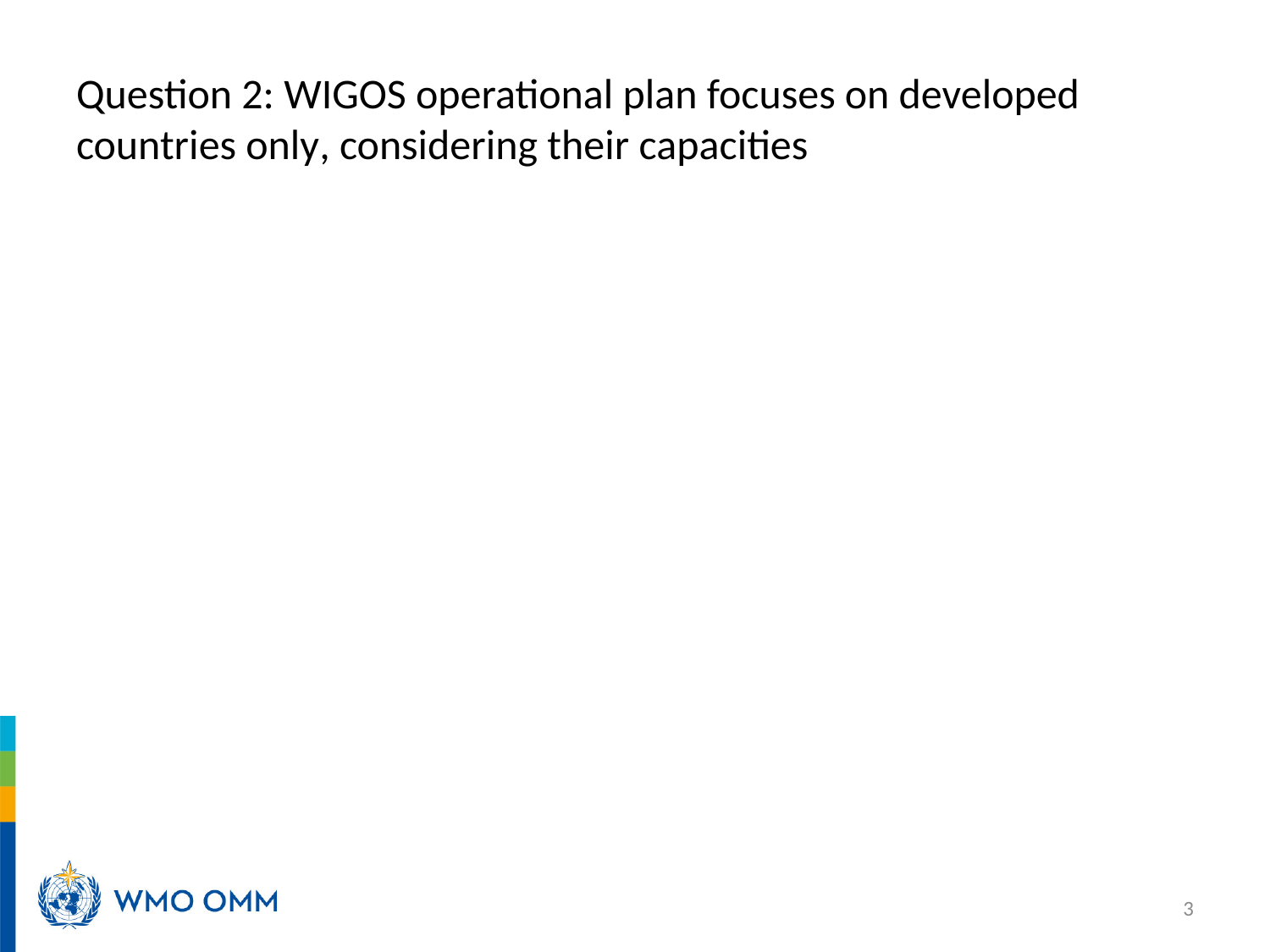

# Question 2: WIGOS operational plan focuses on developed countries only, considering their capacities

3